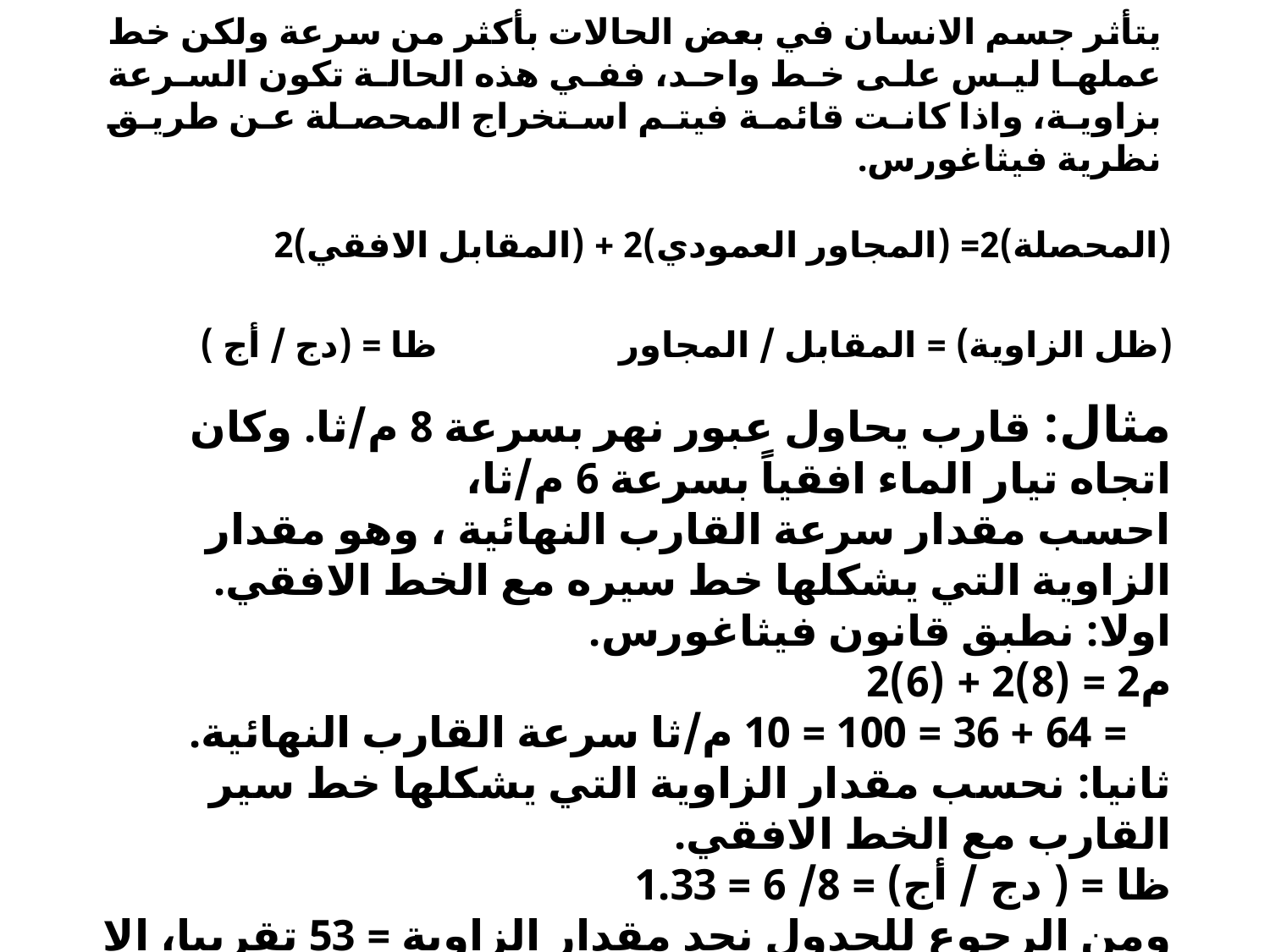

يتأثر جسم الانسان في بعض الحالات بأكثر من سرعة ولكن خط عملها ليس على خط واحد، ففي هذه الحالة تكون السرعة بزاوية، واذا كانت قائمة فيتم استخراج المحصلة عن طريق نظرية فيثاغورس.
(المحصلة)2= (المجاور العمودي)2 + (المقابل الافقي)2
# (ظل الزاوية) = المقابل / المجاور                    ظا = (دج / أج )
مثال: قارب يحاول عبور نهر بسرعة 8 م/ثا. وكان اتجاه تيار الماء افقياً بسرعة 6 م/ثا،
احسب مقدار سرعة القارب النهائية ، وهو مقدار الزاوية التي يشكلها خط سيره مع الخط الافقي.
اولا: نطبق قانون فيثاغورس.
م2 = (8)2 + (6)2
    = 64 + 36 = 100 = 10 م/ثا سرعة القارب النهائية.
ثانيا: نحسب مقدار الزاوية التي يشكلها خط سير القارب مع الخط الافقي.
ظا = ( دج / أج) = 8/ 6 = 1.33
ومن الرجوع للجدول نجد مقدار الزاوية = 53 تقريبا، الا انه
ظل الزاوية 53 = 1.327